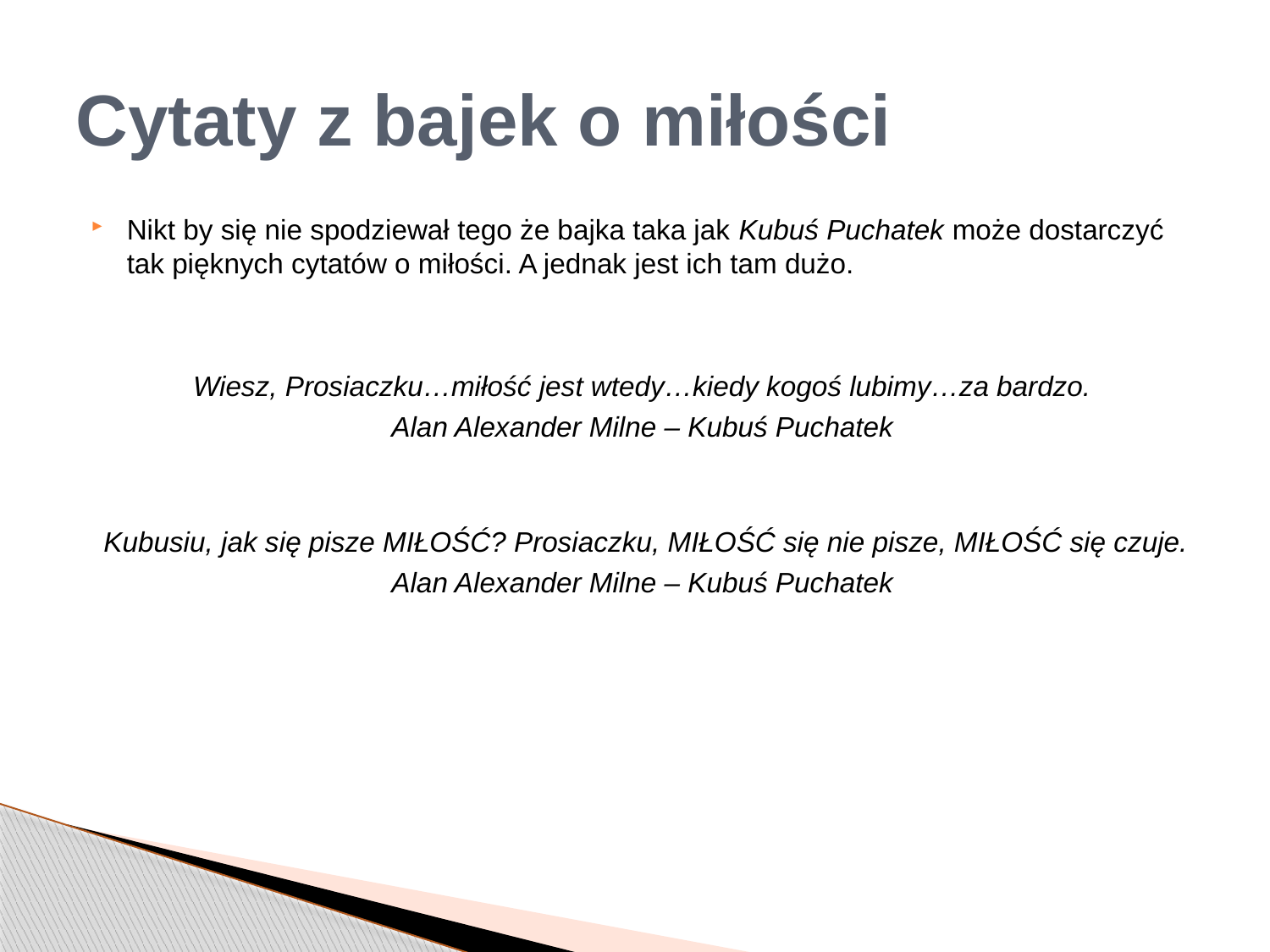

# Cytaty z bajek o miłości
Nikt by się nie spodziewał tego że bajka taka jak Kubuś Puchatek może dostarczyć tak pięknych cytatów o miłości. A jednak jest ich tam dużo.

Wiesz, Prosiaczku…miłość jest wtedy…kiedy kogoś lubimy…za bardzo.
Alan Alexander Milne – Kubuś Puchatek

 Kubusiu, jak się pisze MIŁOŚĆ? Prosiaczku, MIŁOŚĆ się nie pisze, MIŁOŚĆ się czuje.
Alan Alexander Milne – Kubuś Puchatek